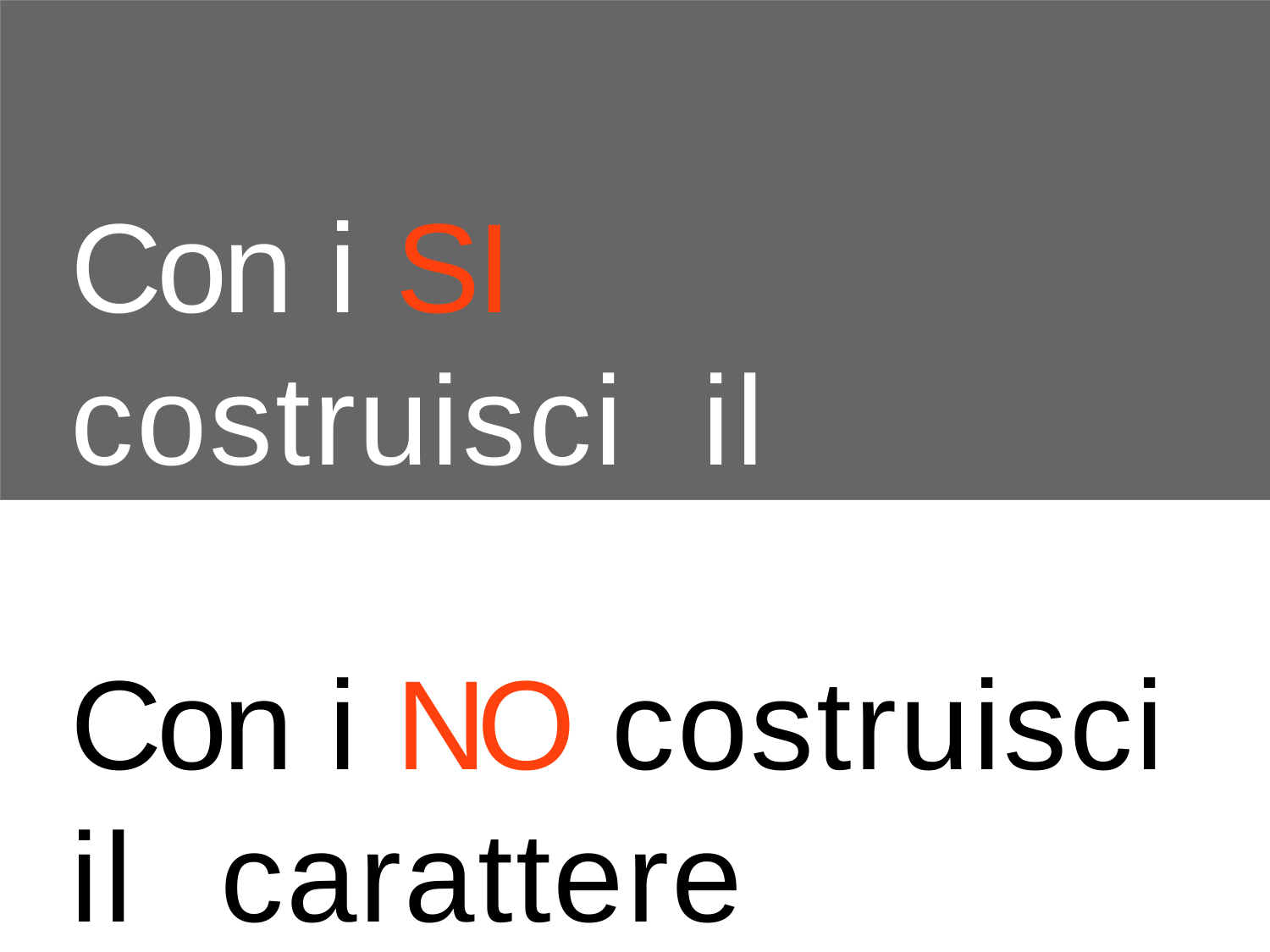

Con i SI costruisci  il business
Con i NO costruisci il  carattere